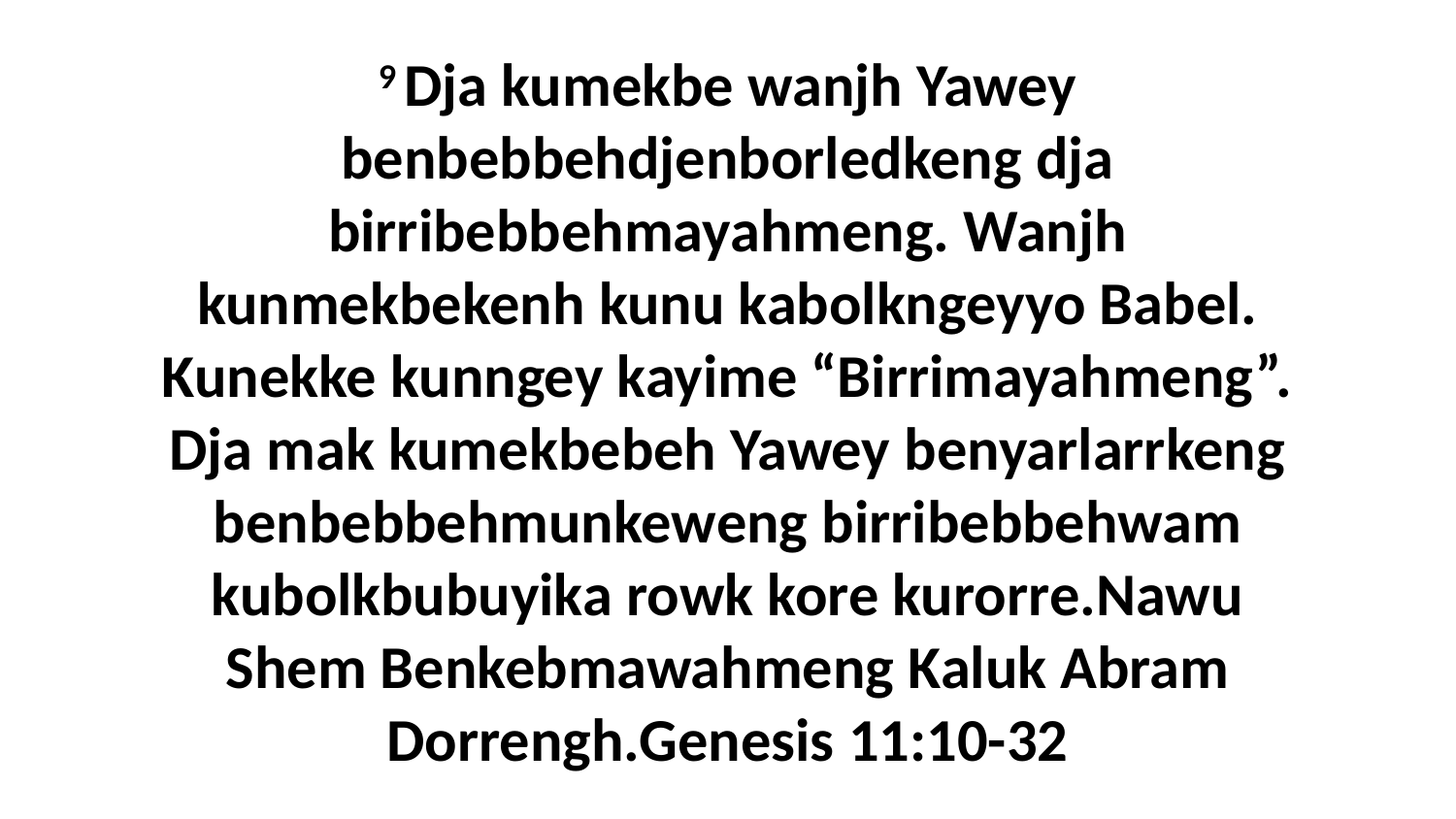

9 Dja kumekbe wanjh Yawey benbebbehdjenborledkeng dja birribebbehmayahmeng. Wanjh kunmekbekenh kunu kabolkngeyyo Babel. Kunekke kunngey kayime “Birrimayahmeng”. Dja mak kumekbebeh Yawey benyarlarrkeng benbebbehmunkeweng birribebbehwam kubolkbubuyika rowk kore kurorre.Nawu Shem Benkebmawahmeng Kaluk Abram Dorrengh.Genesis 11:10-32